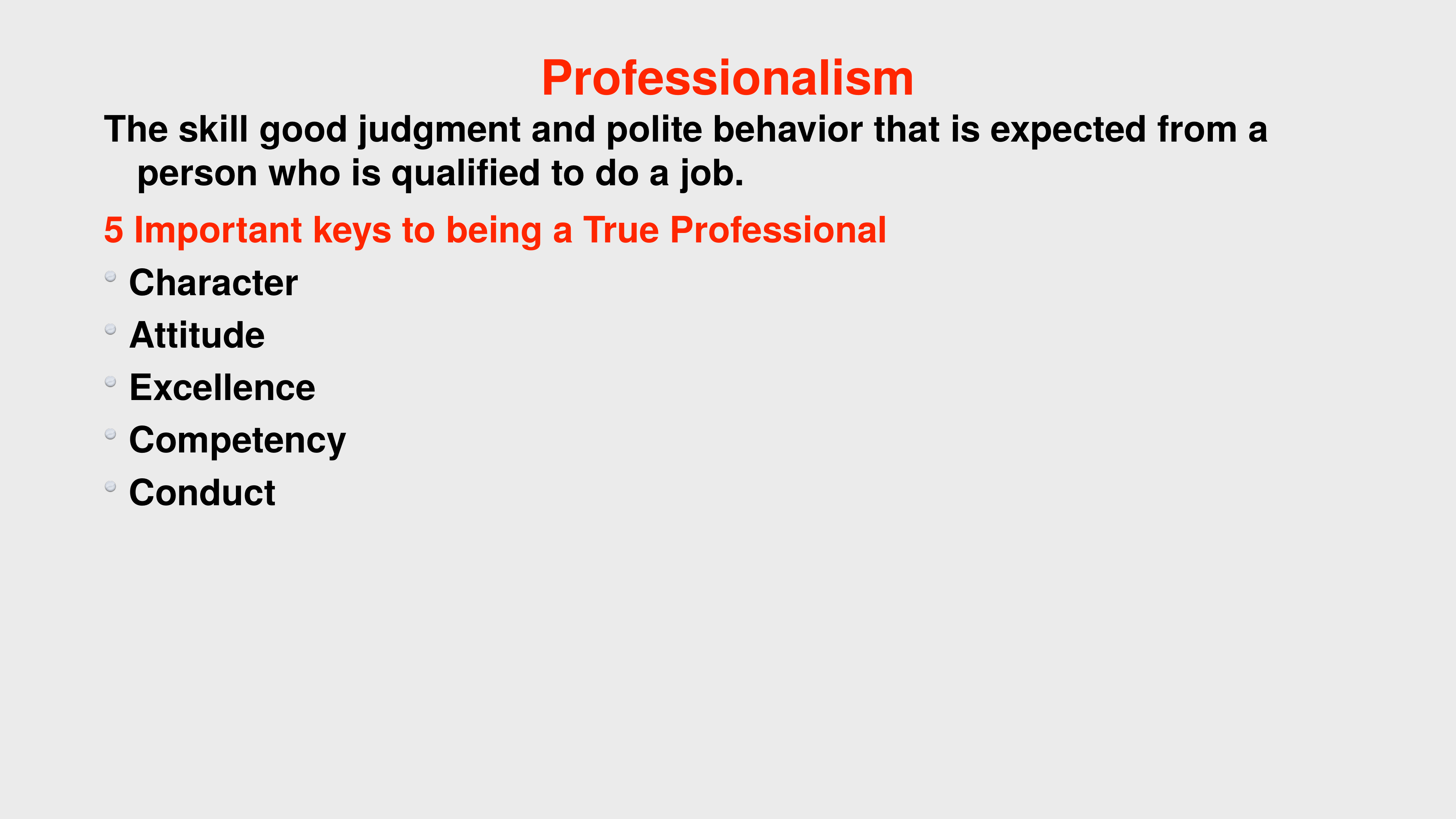

# Professionalism
The skill good judgment and polite behavior that is expected from a person who is qualified to do a job.
5 Important keys to being a True Professional
Character
Attitude
Excellence
Competency
Conduct